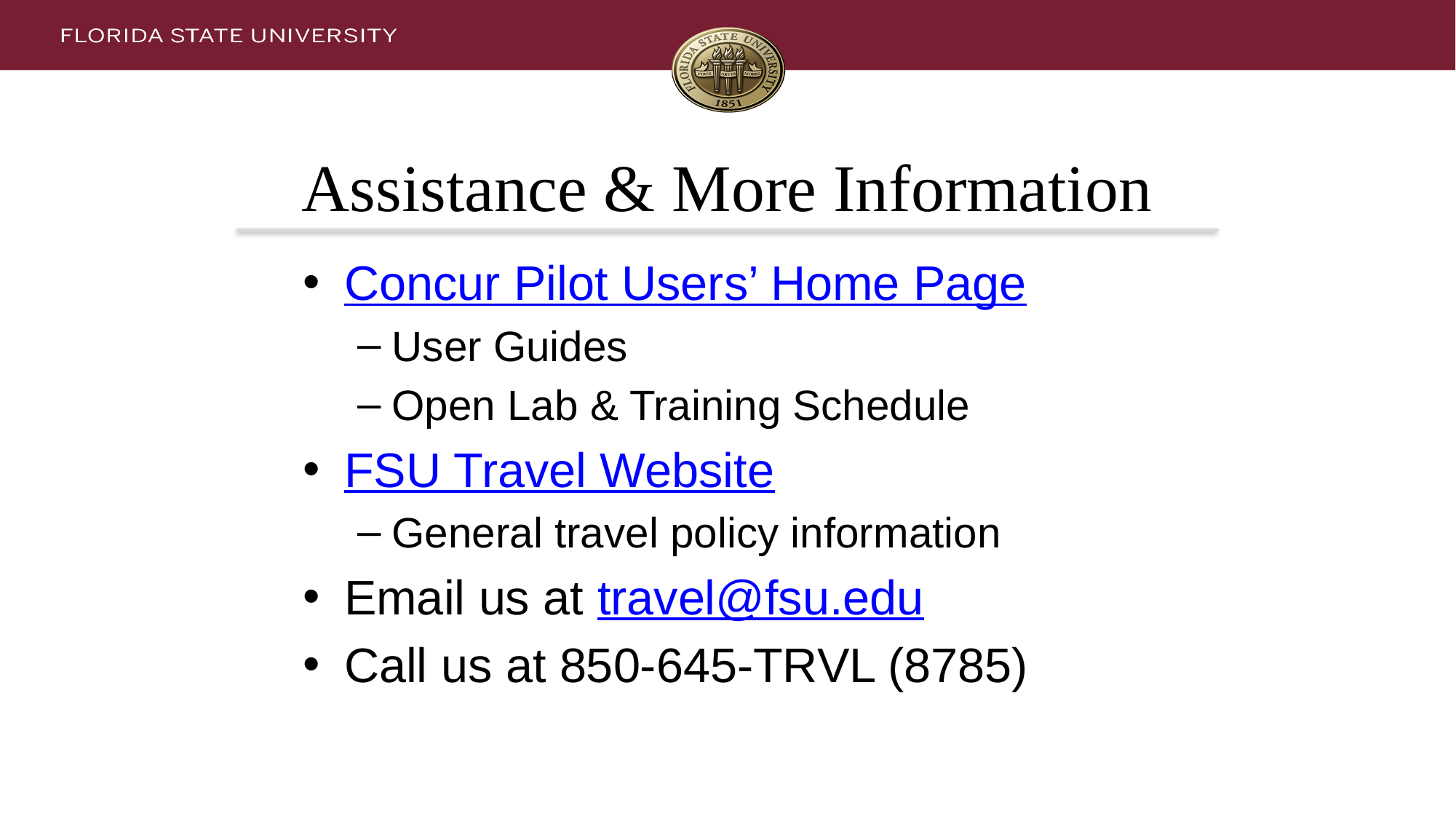

# Assistance & More Information
Concur Pilot Users’ Home Page
User Guides
Open Lab & Training Schedule
FSU Travel Website
General travel policy information
Email us at travel@fsu.edu
Call us at 850-645-TRVL (8785)